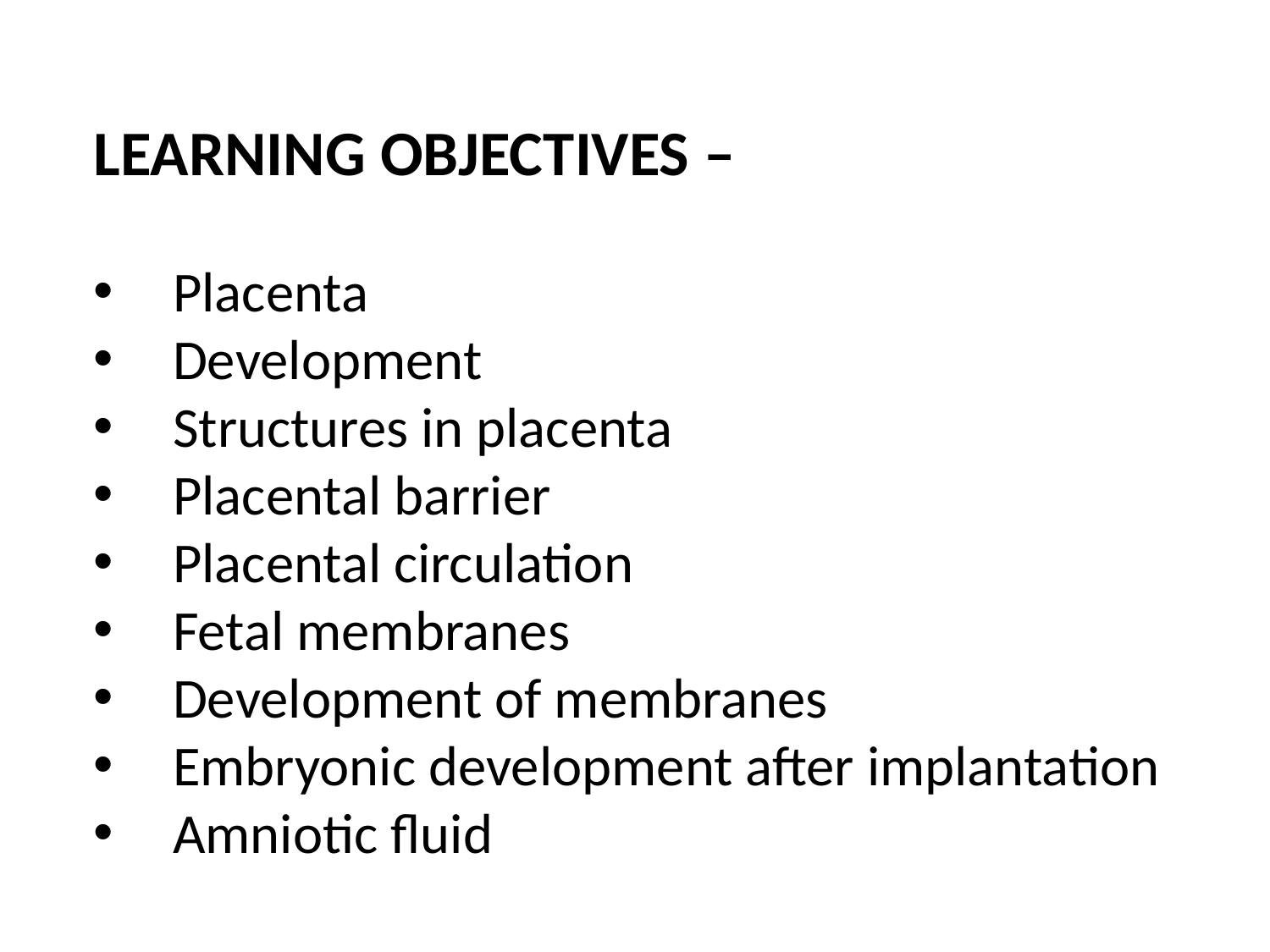

LEARNING OBJECTIVES –

Placenta
Development
Structures in placenta
Placental barrier
Placental circulation
Fetal membranes
Development of membranes
Embryonic development after implantation
Amniotic fluid